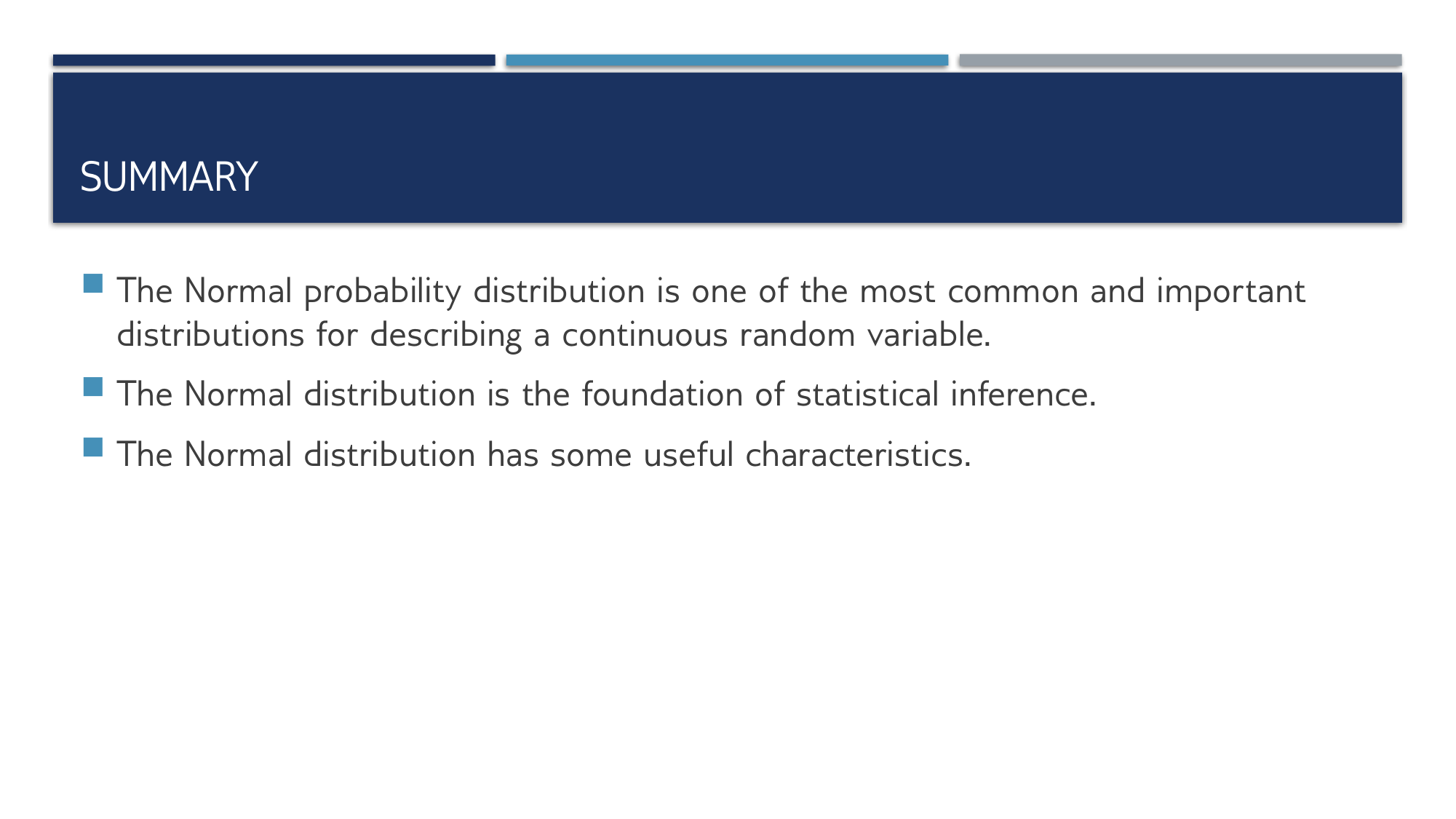

# Summary
The Normal probability distribution is one of the most common and important distributions for describing a continuous random variable.
The Normal distribution is the foundation of statistical inference.
The Normal distribution has some useful characteristics.